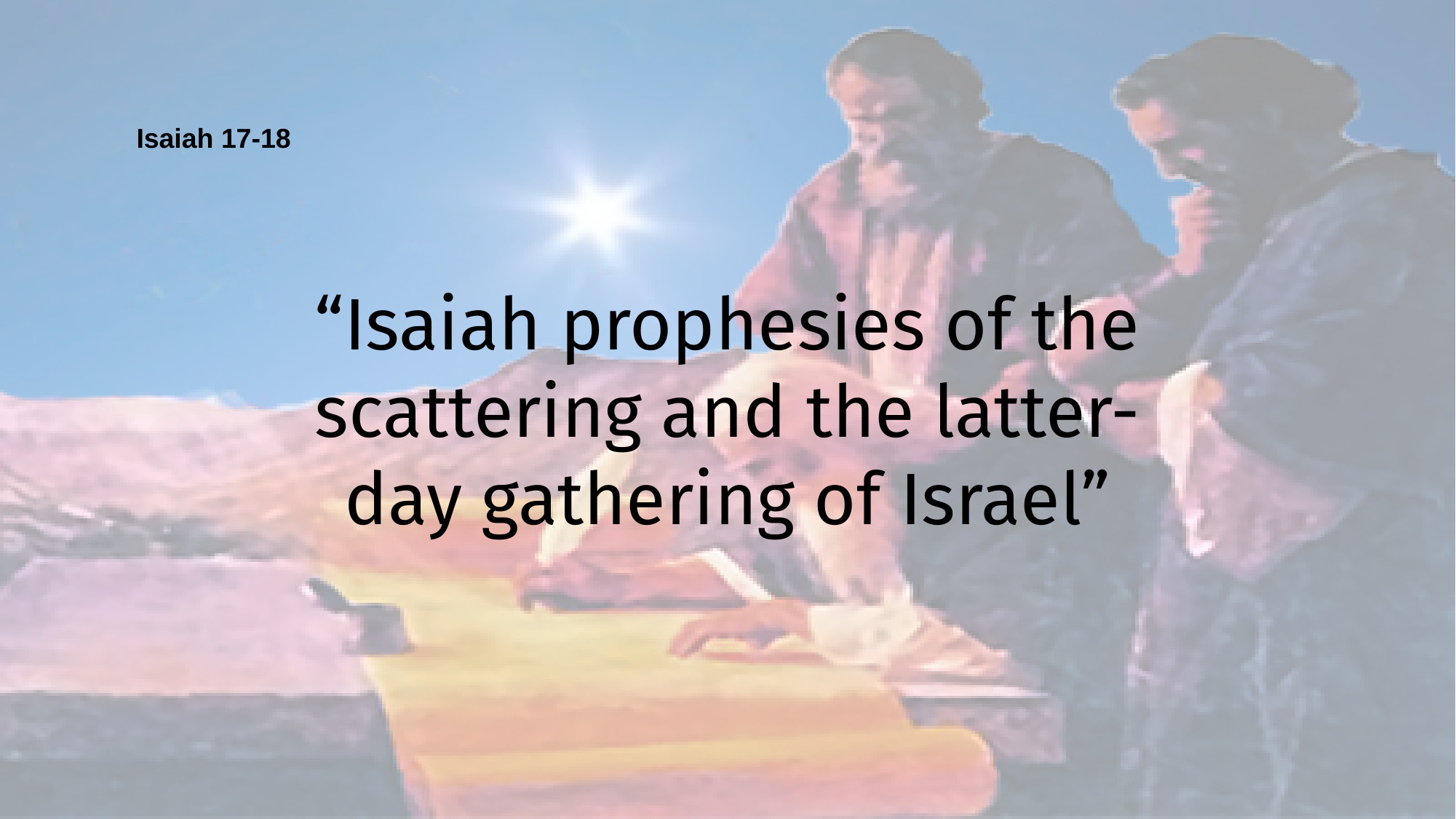

Isaiah 17-18
“Isaiah prophesies of the scattering and the latter-day gathering of Israel”